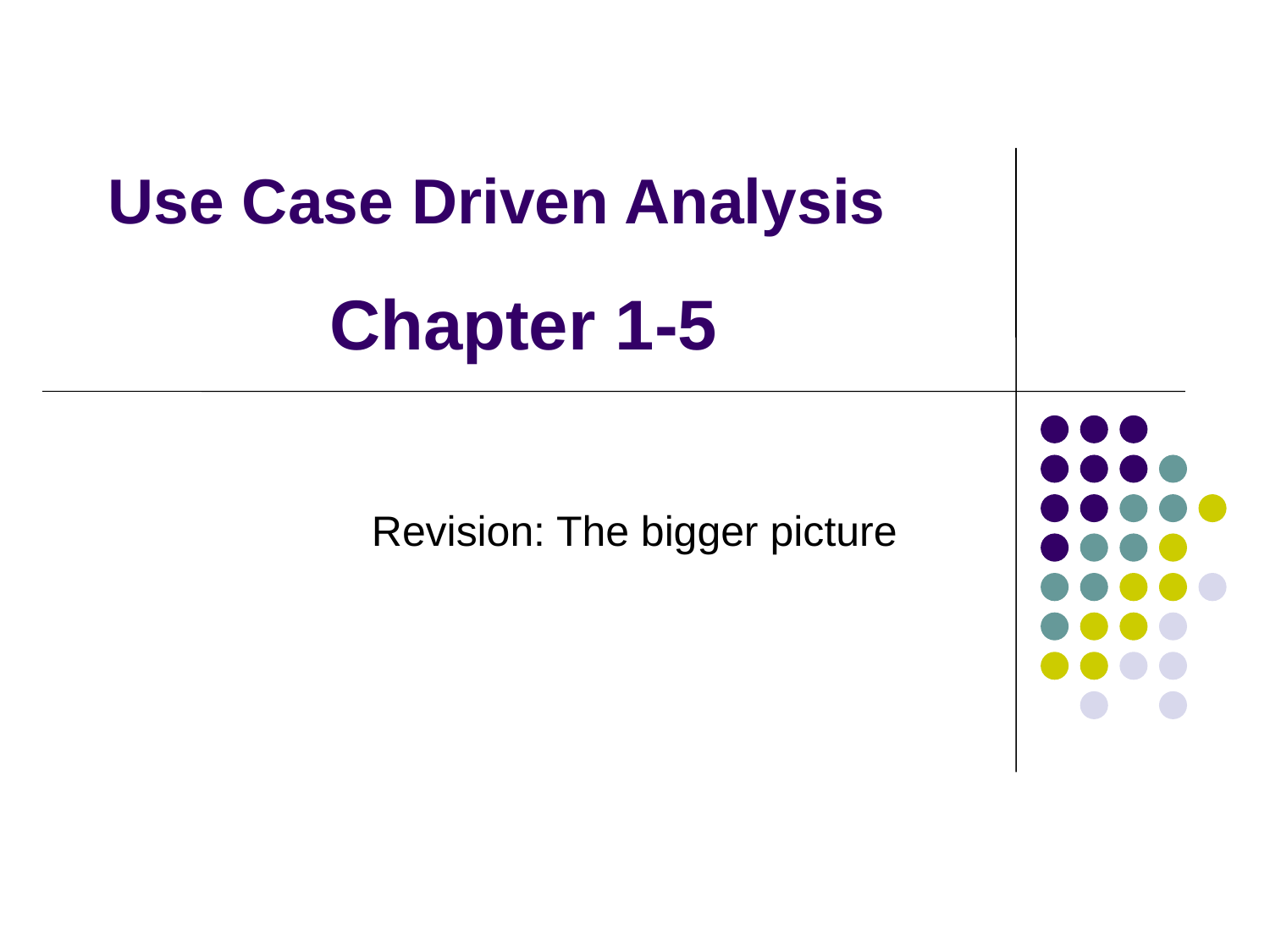

# Use Case Driven Analysis
Chapter 1-5
Revision: The bigger picture